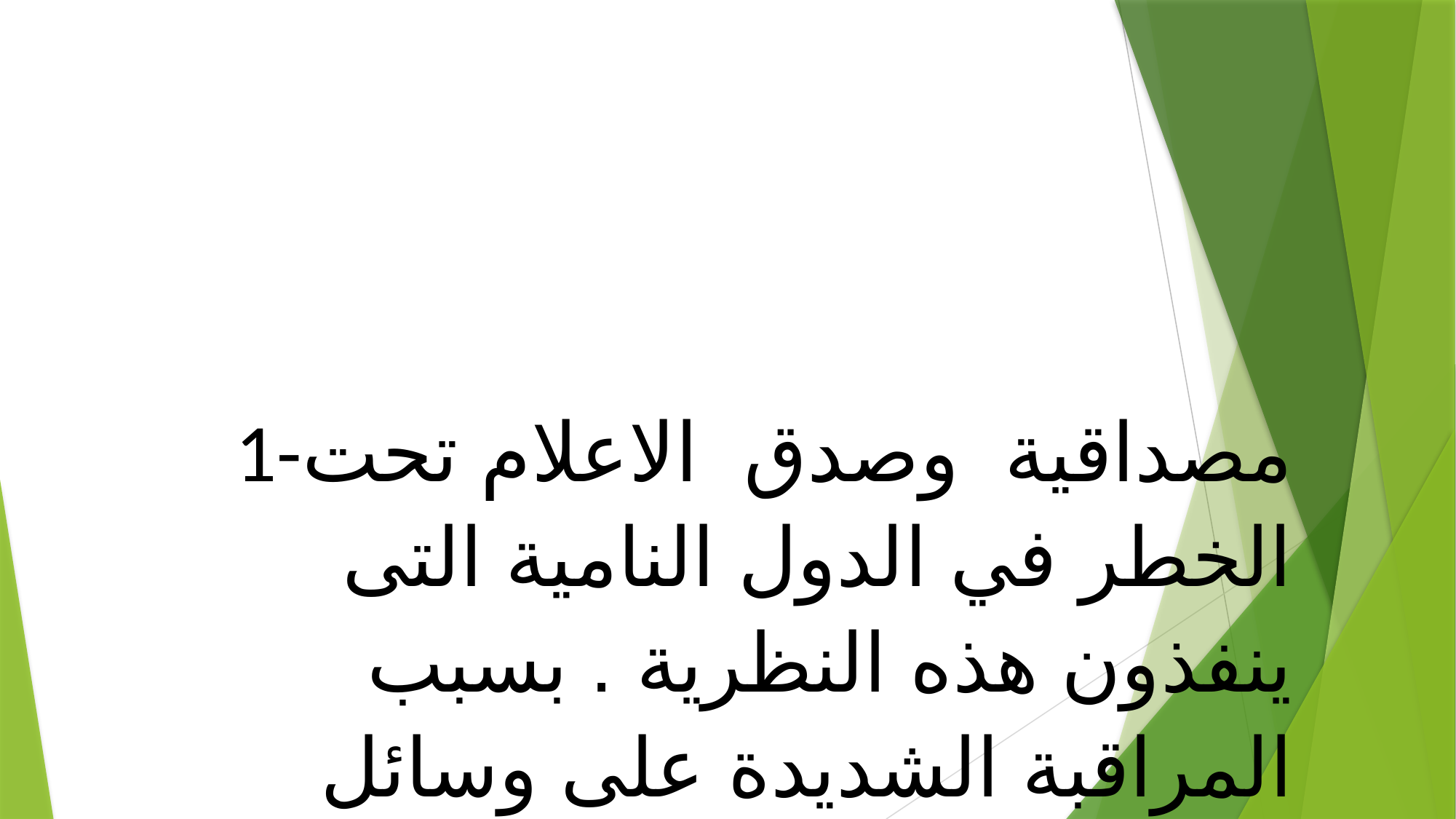

1-مصداقية  وصدق  الاعلام تحت الخطر في الدول النامية التى  ينفذون هذه النظرية . بسبب المراقبة الشديدة على وسائل الاعلام من قبل الدولة .